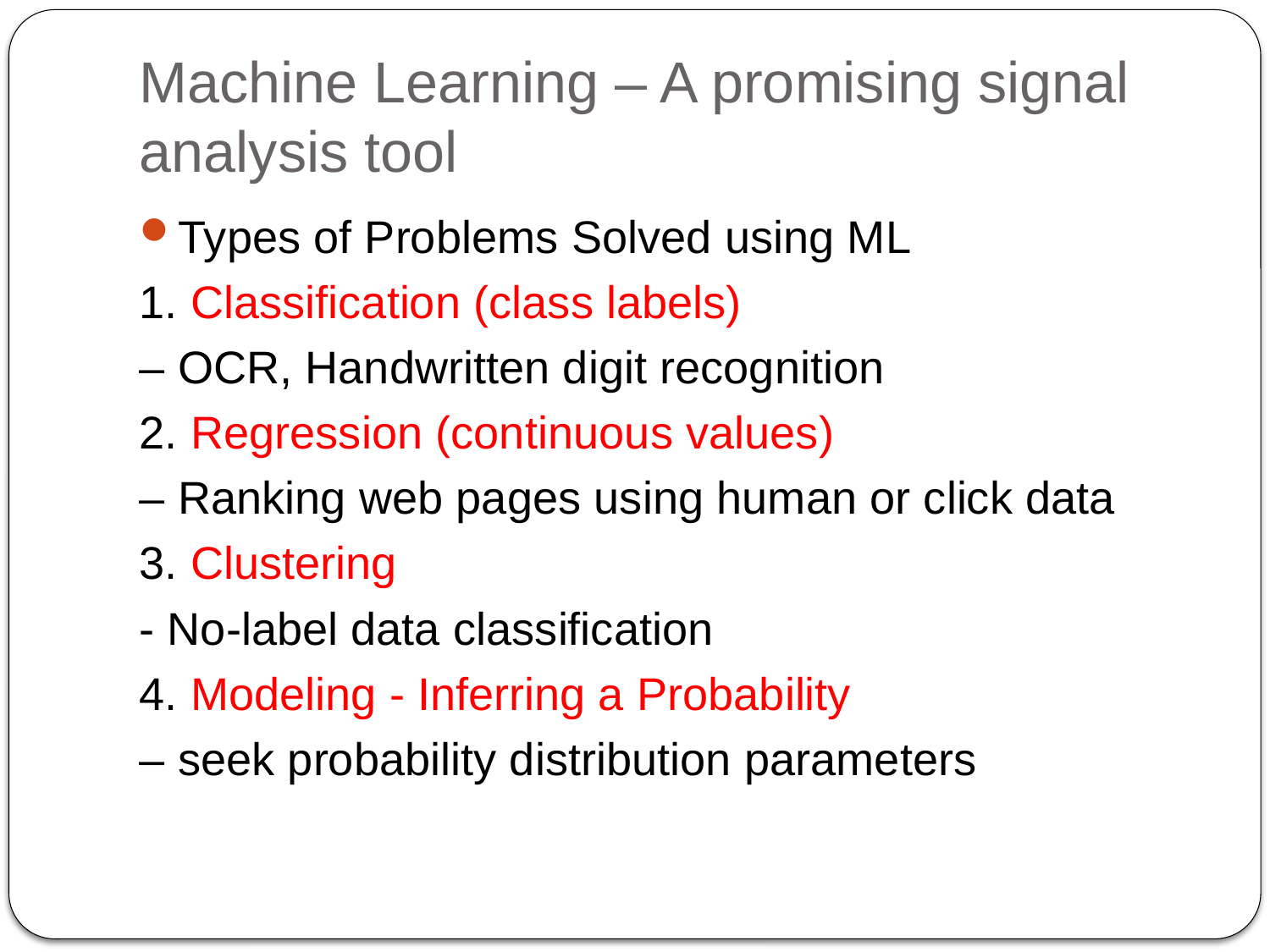

# Machine Learning – A promising signal analysis tool
Types of Problems Solved using ML
1. Classification (class labels)
– OCR, Handwritten digit recognition
2. Regression (continuous values)
– Ranking web pages using human or click data
3. Clustering
- No-label data classification
4. Modeling - Inferring a Probability
– seek probability distribution parameters